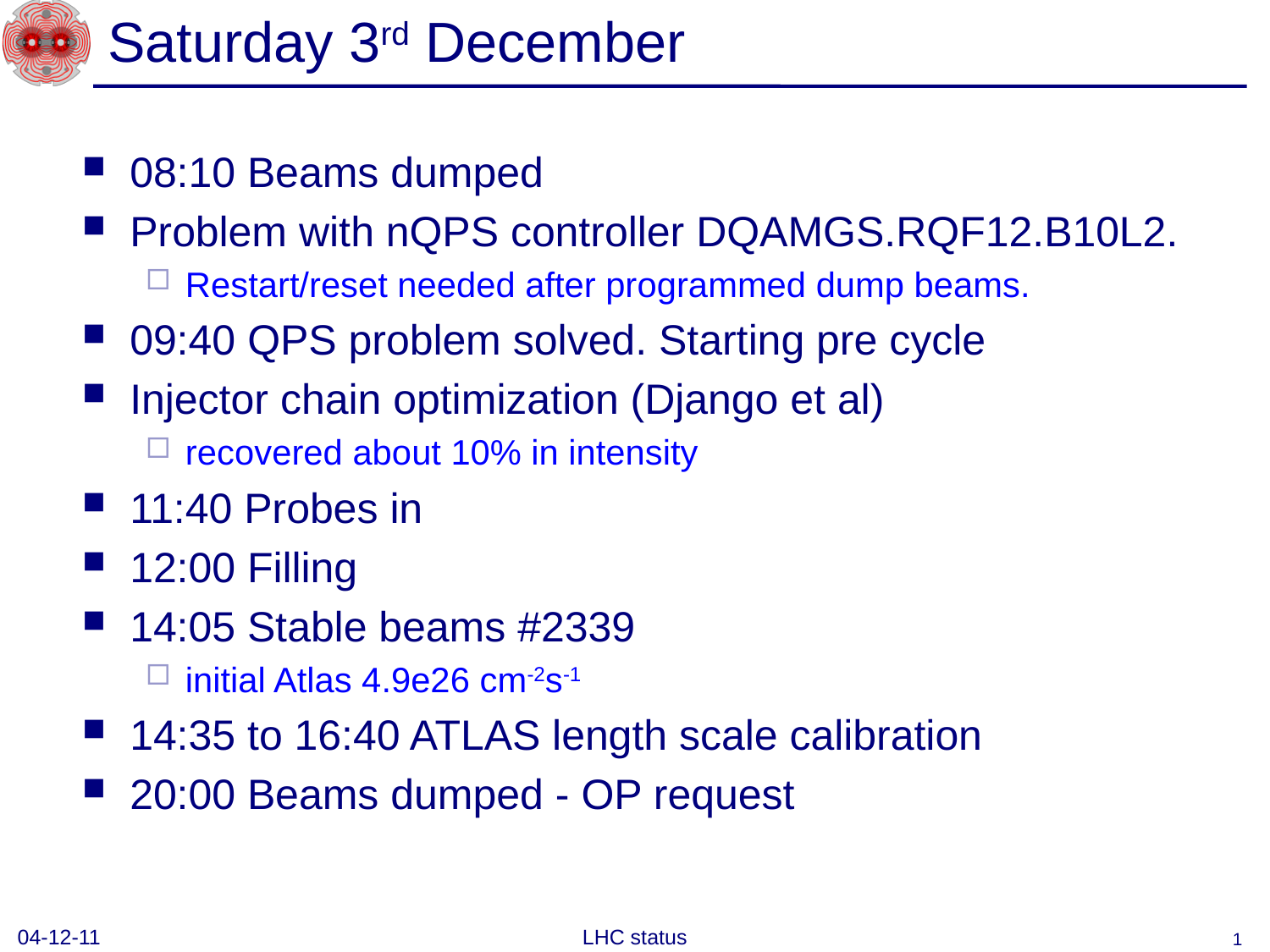

# Saturday 3rd December
08:10 Beams dumped
Problem with nQPS controller DQAMGS.RQF12.B10L2.
Restart/reset needed after programmed dump beams.
09:40 QPS problem solved. Starting pre cycle
Injector chain optimization (Django et al)
recovered about 10% in intensity
11:40 Probes in
12:00 Filling
14:05 Stable beams #2339
initial Atlas 4.9e26 cm-2s-1
14:35 to 16:40 ATLAS length scale calibration
20:00 Beams dumped - OP request
04-12-11
LHC status
1